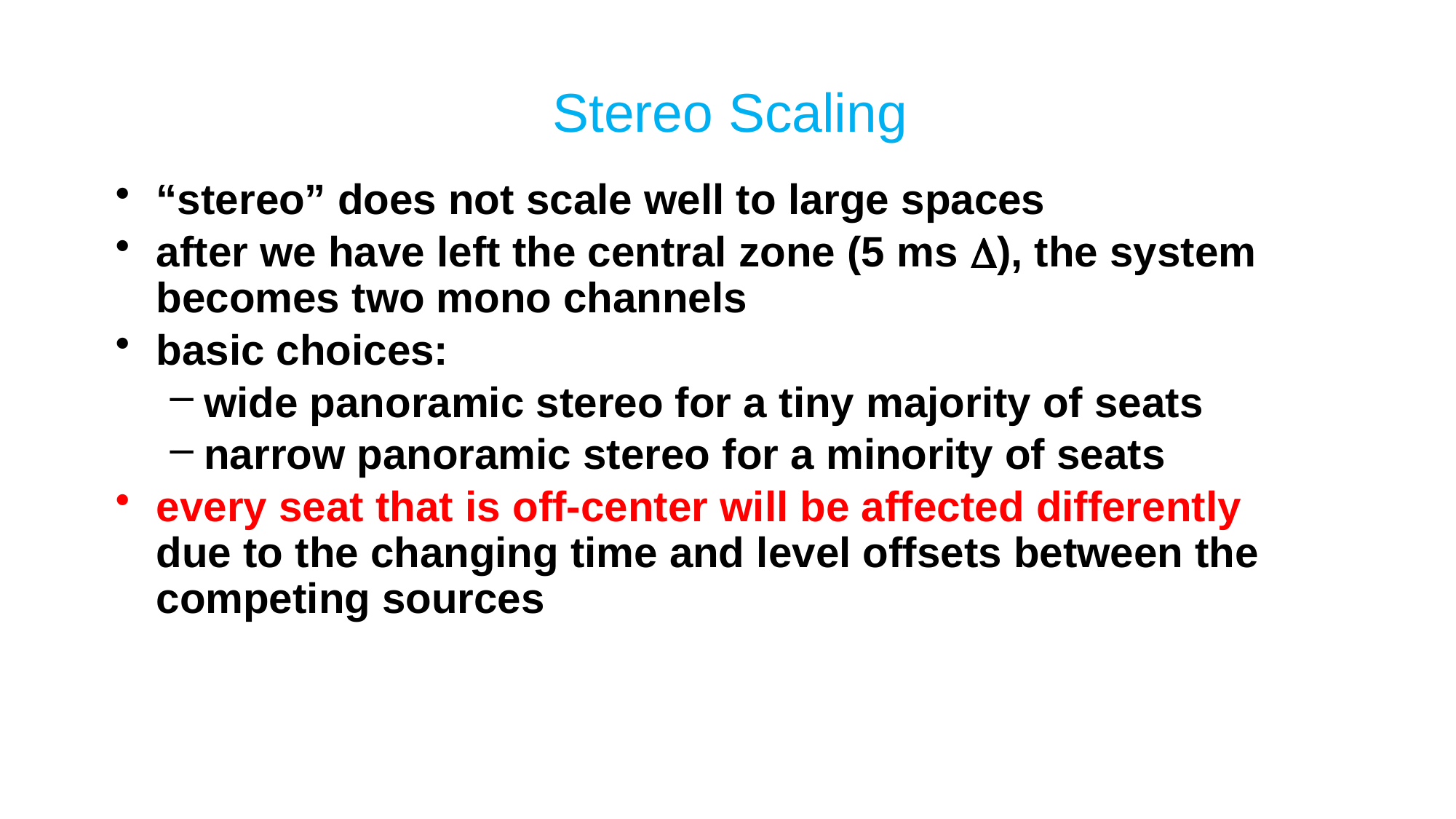

# Stereo Scaling
“stereo” does not scale well to large spaces
after we have left the central zone (5 ms Δ), the system becomes two mono channels
basic choices:
wide panoramic stereo for a tiny majority of seats
narrow panoramic stereo for a minority of seats
every seat that is off-center will be affected differently due to the changing time and level offsets between the competing sources